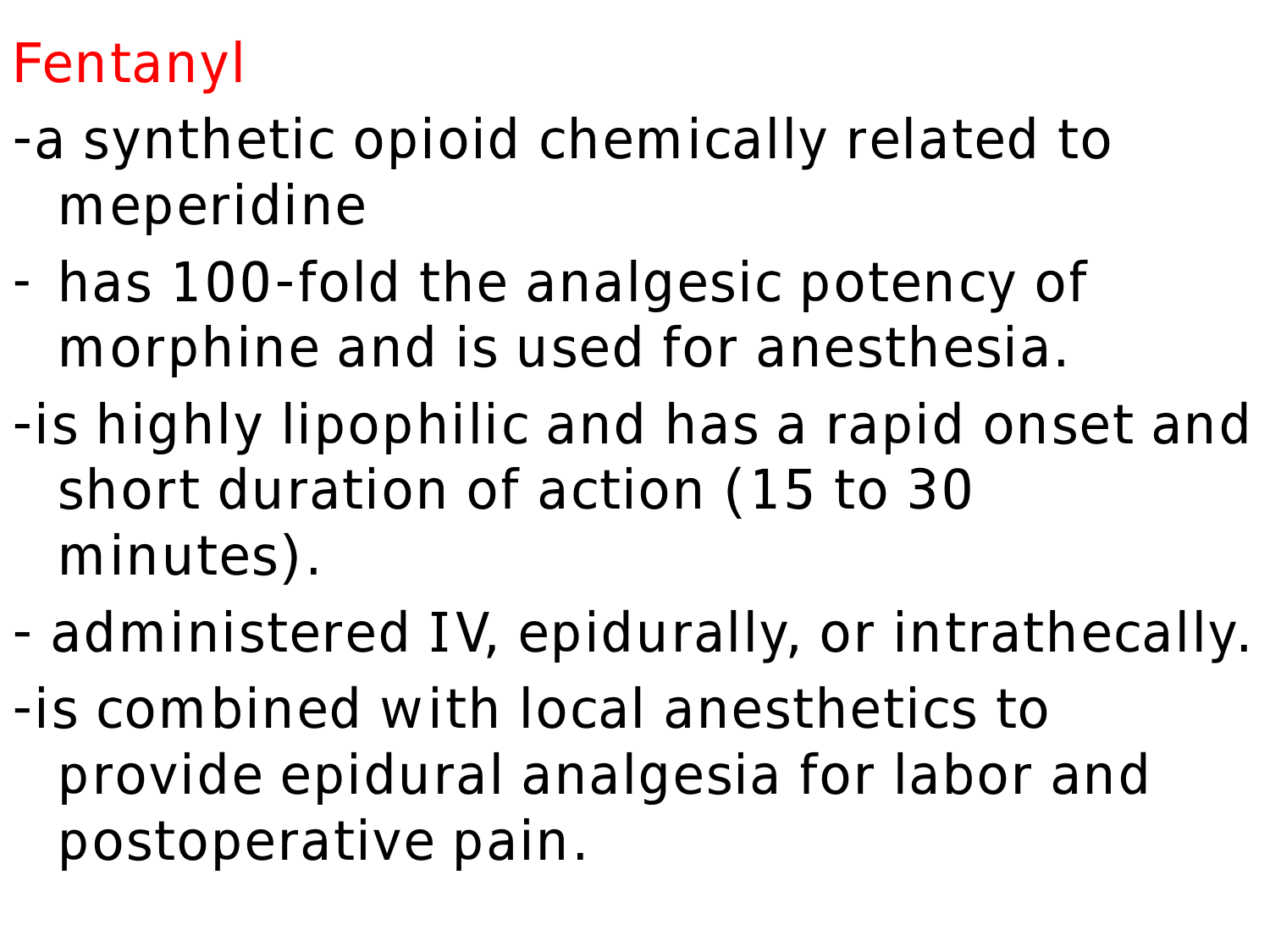

Fentanyl
-a synthetic opioid chemically related to meperidine
has 100-fold the analgesic potency of morphine and is used for anesthesia.
-is highly lipophilic and has a rapid onset and short duration of action (15 to 30 minutes).
- administered IV, epidurally, or intrathecally.
-is combined with local anesthetics to provide epidural analgesia for labor and postoperative pain.